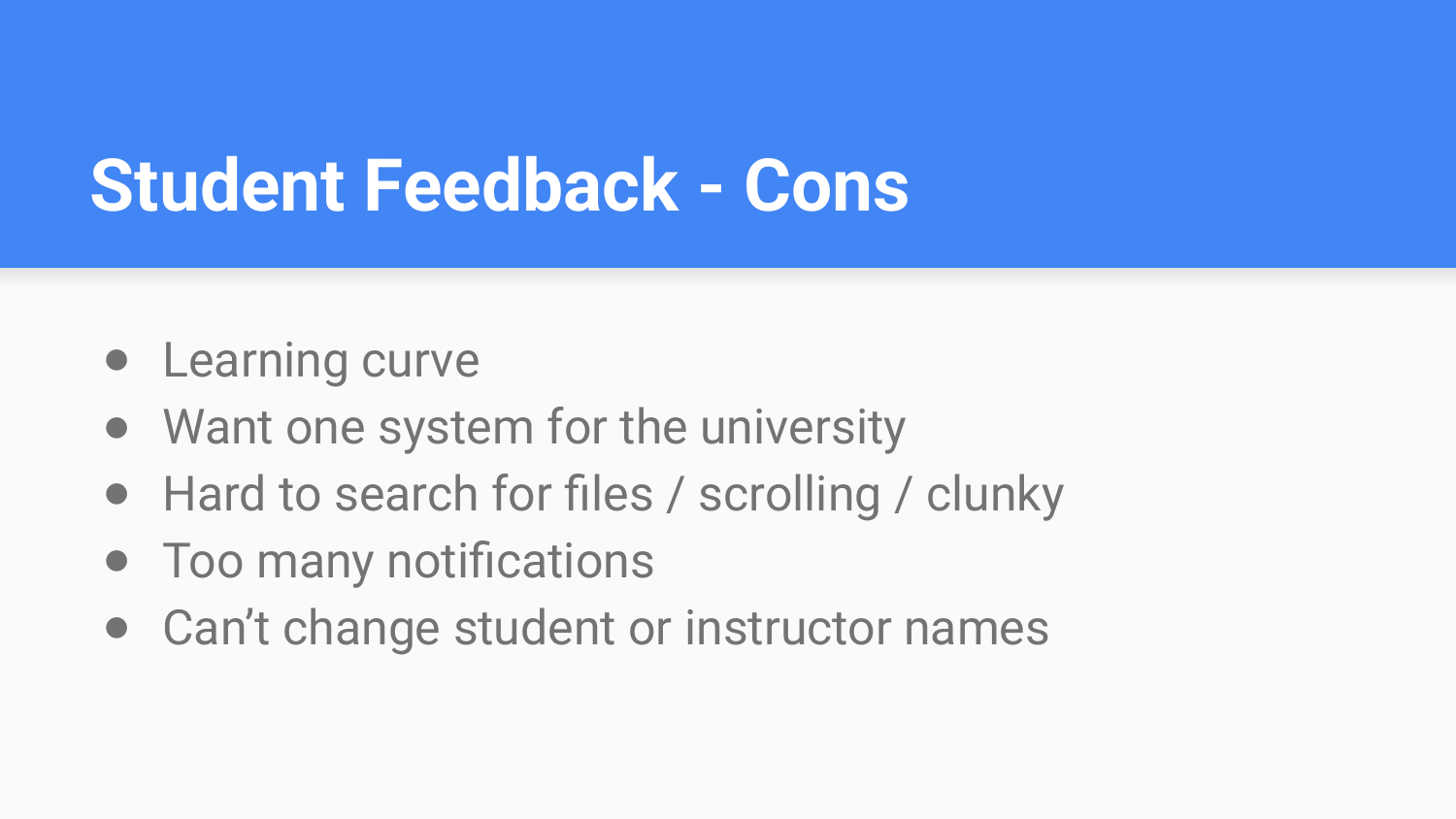

# Student Feedback - Cons
Learning curve
Want one system for the university
Hard to search for files / scrolling / clunky
Too many notifications
Can’t change student or instructor names